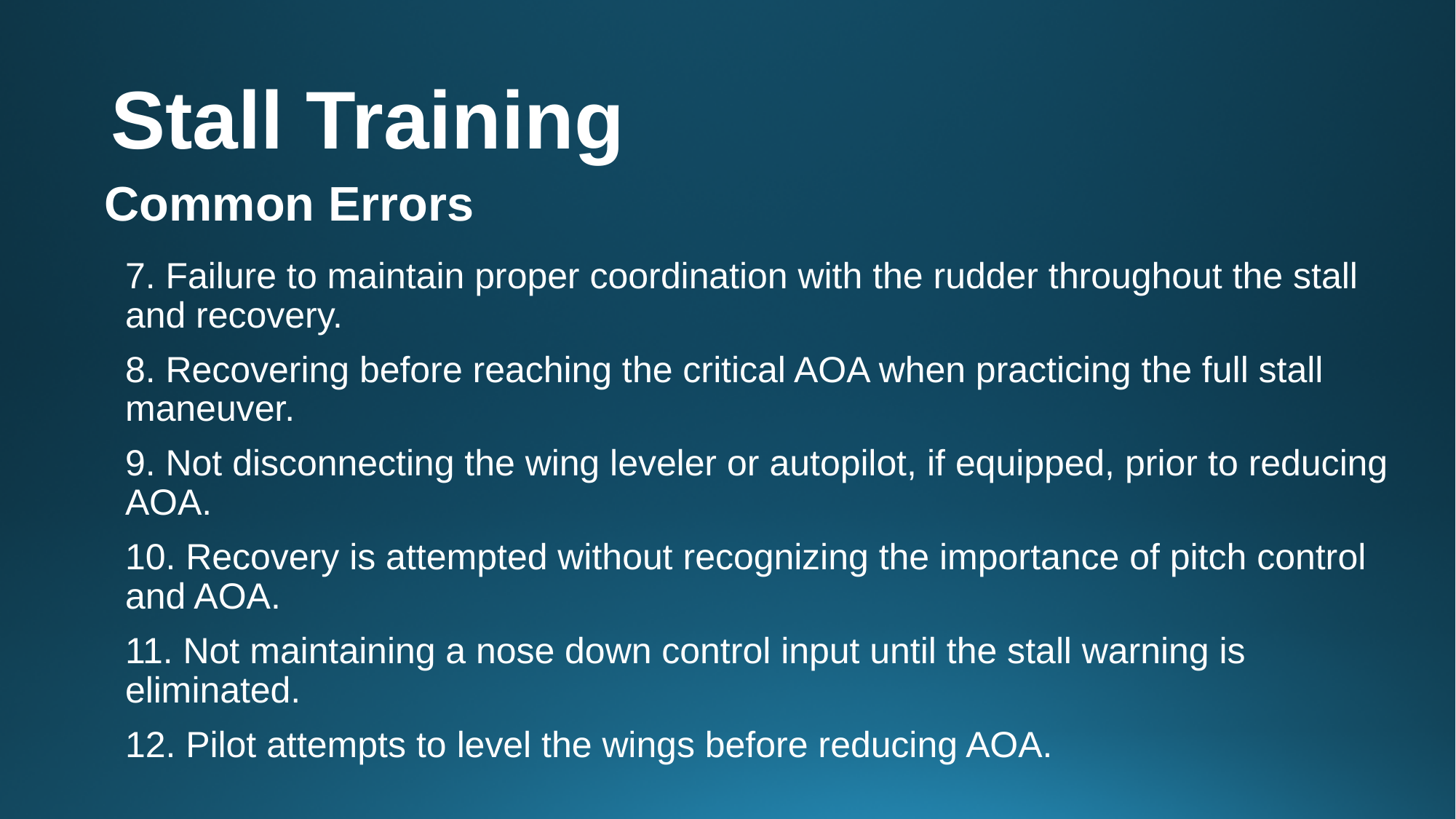

# Stall Training
Common Errors
7. Failure to maintain proper coordination with the rudder throughout the stall and recovery.
8. Recovering before reaching the critical AOA when practicing the full stall maneuver.
9. Not disconnecting the wing leveler or autopilot, if equipped, prior to reducing AOA.
10. Recovery is attempted without recognizing the importance of pitch control and AOA.
11. Not maintaining a nose down control input until the stall warning is eliminated.
12. Pilot attempts to level the wings before reducing AOA.